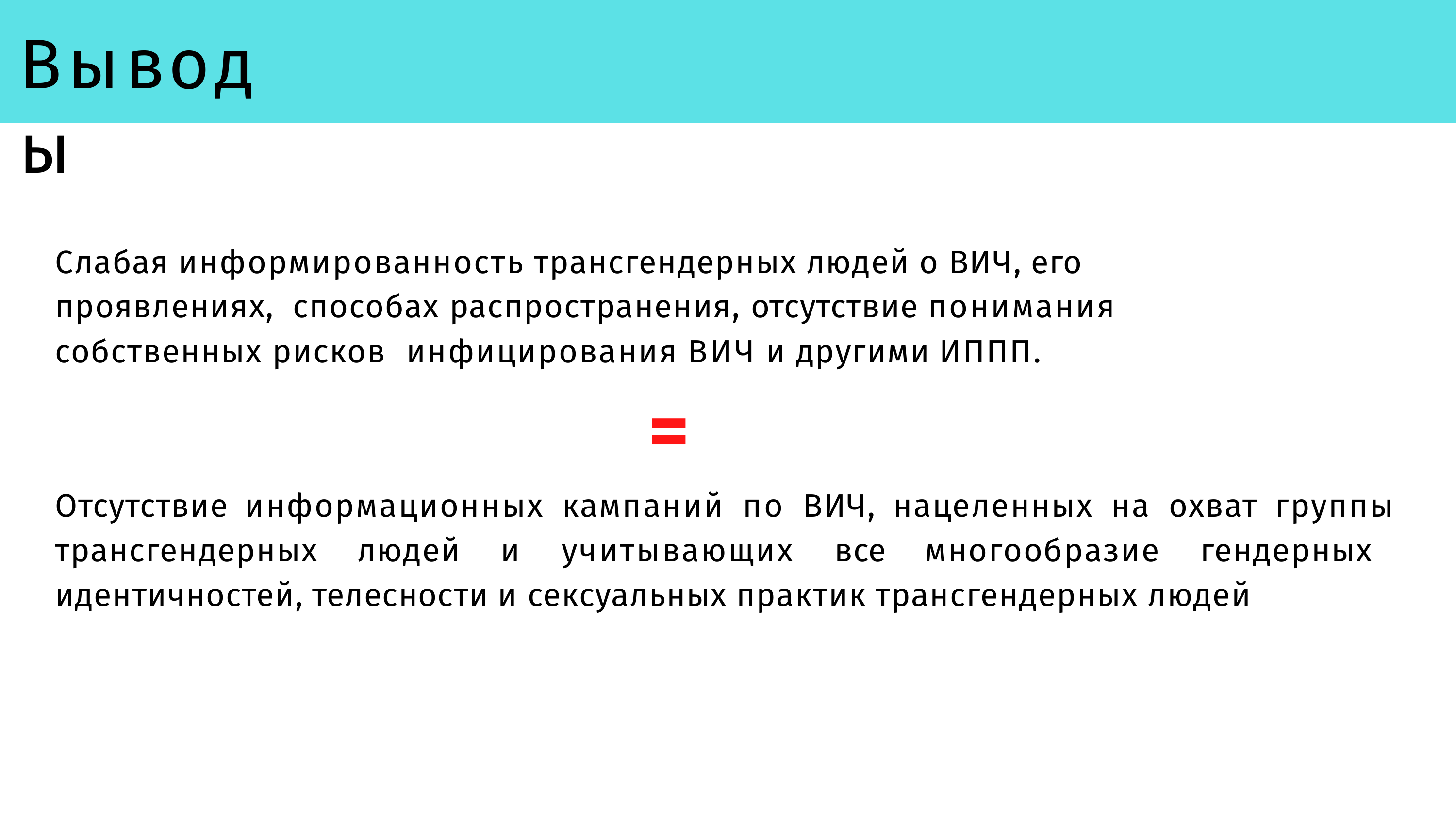

# Выводы
Слабая информированность трансгендерных людей о ВИЧ, его проявлениях,  способах распространения, отсутствие понимания собственных рисков  инфицирования ВИЧ и другими ИППП.
=
Отсутствие информационных кампаний по ВИЧ, нацеленных на охват группы  трансгендерных людей и учитывающих все многообразие гендерных  идентичностей, телесности и сексуальных практик трансгендерных людей